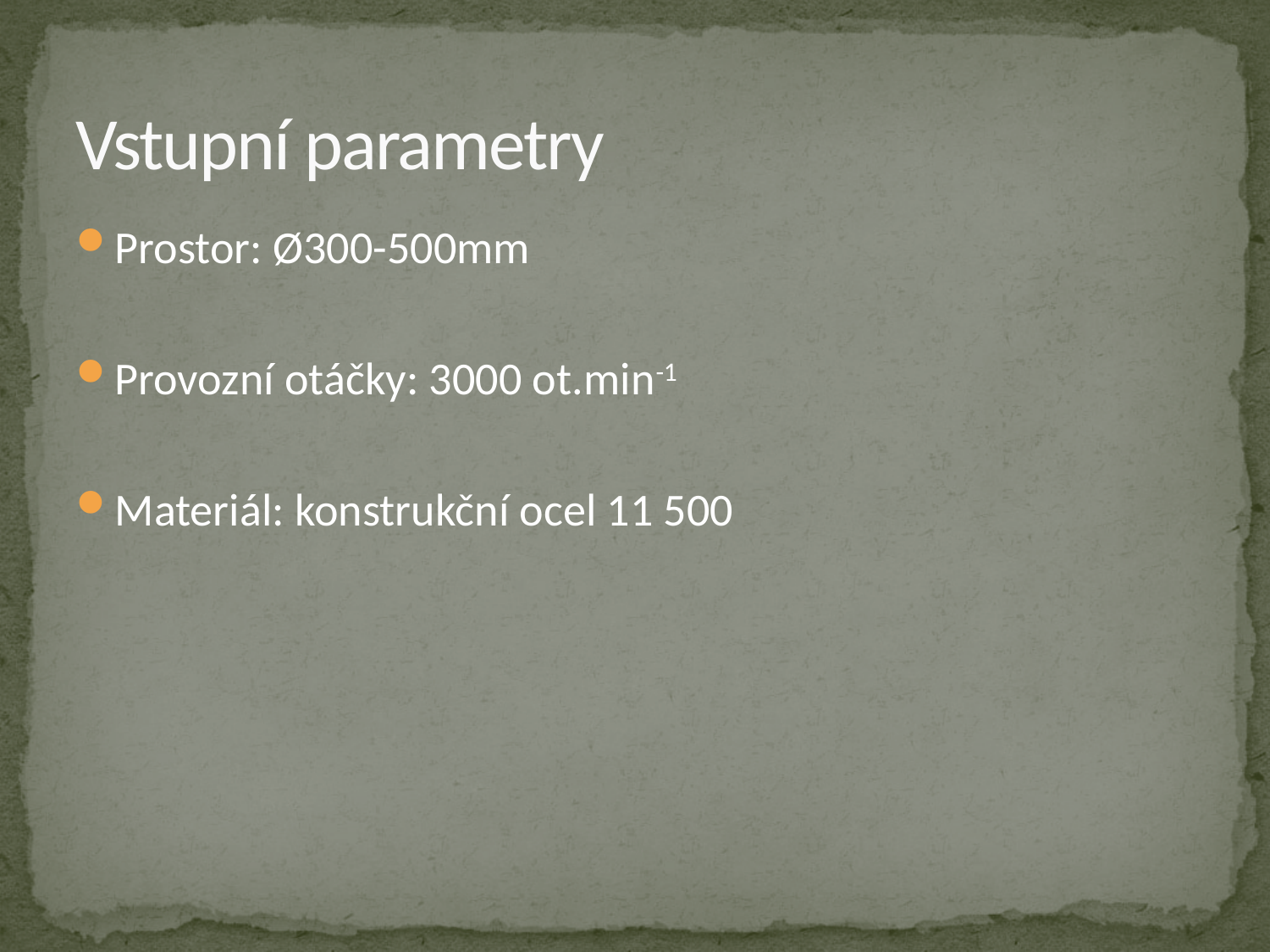

# Vstupní parametry
Prostor: Ø300-500mm

Provozní otáčky: 3000 ot.min-1

Materiál: konstrukční ocel 11 500